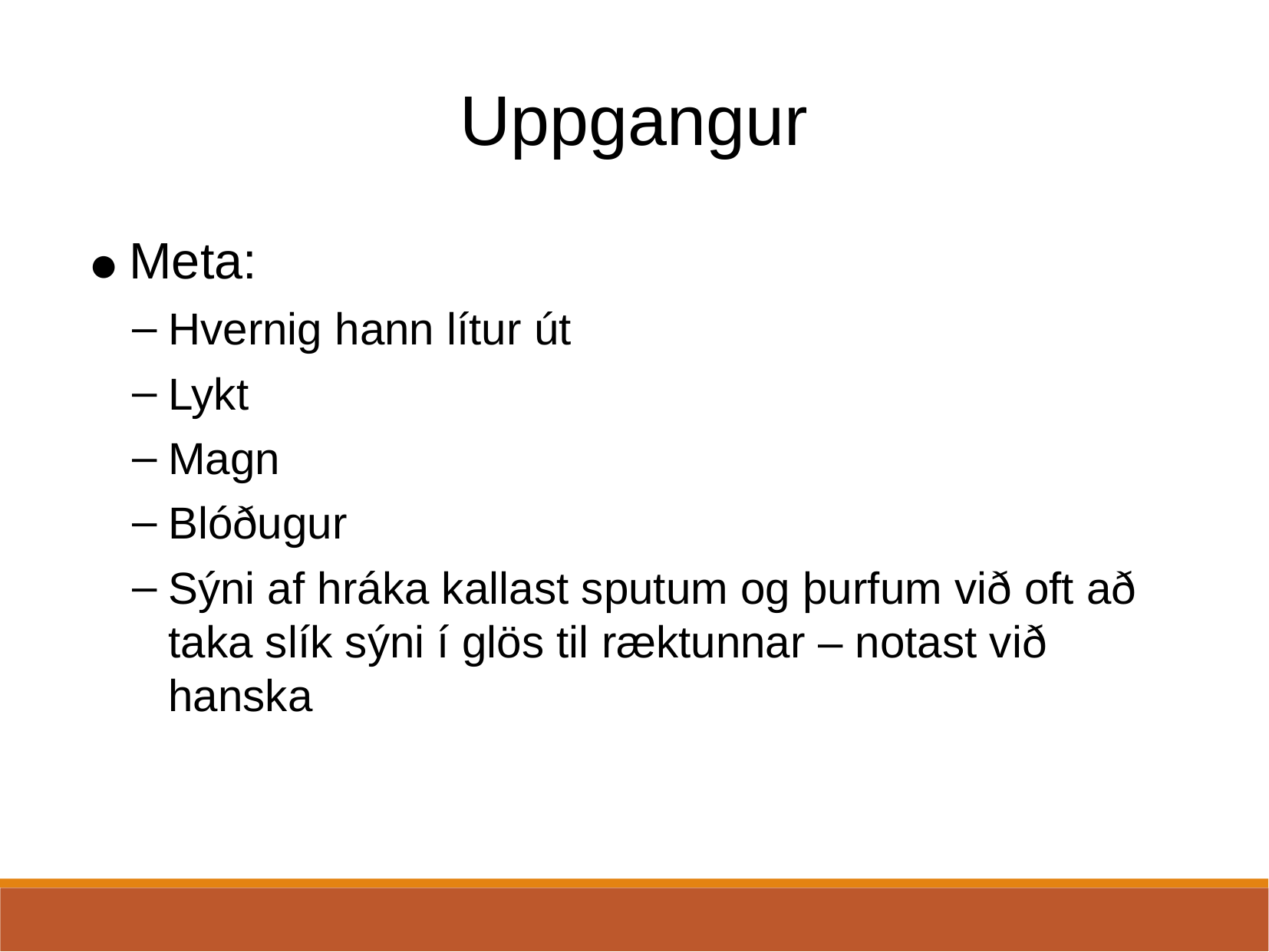

Uppgangur
Meta:
Hvernig hann lítur út
Lykt
Magn
Blóðugur
Sýni af hráka kallast sputum og þurfum við oft að taka slík sýni í glös til ræktunnar – notast við hanska